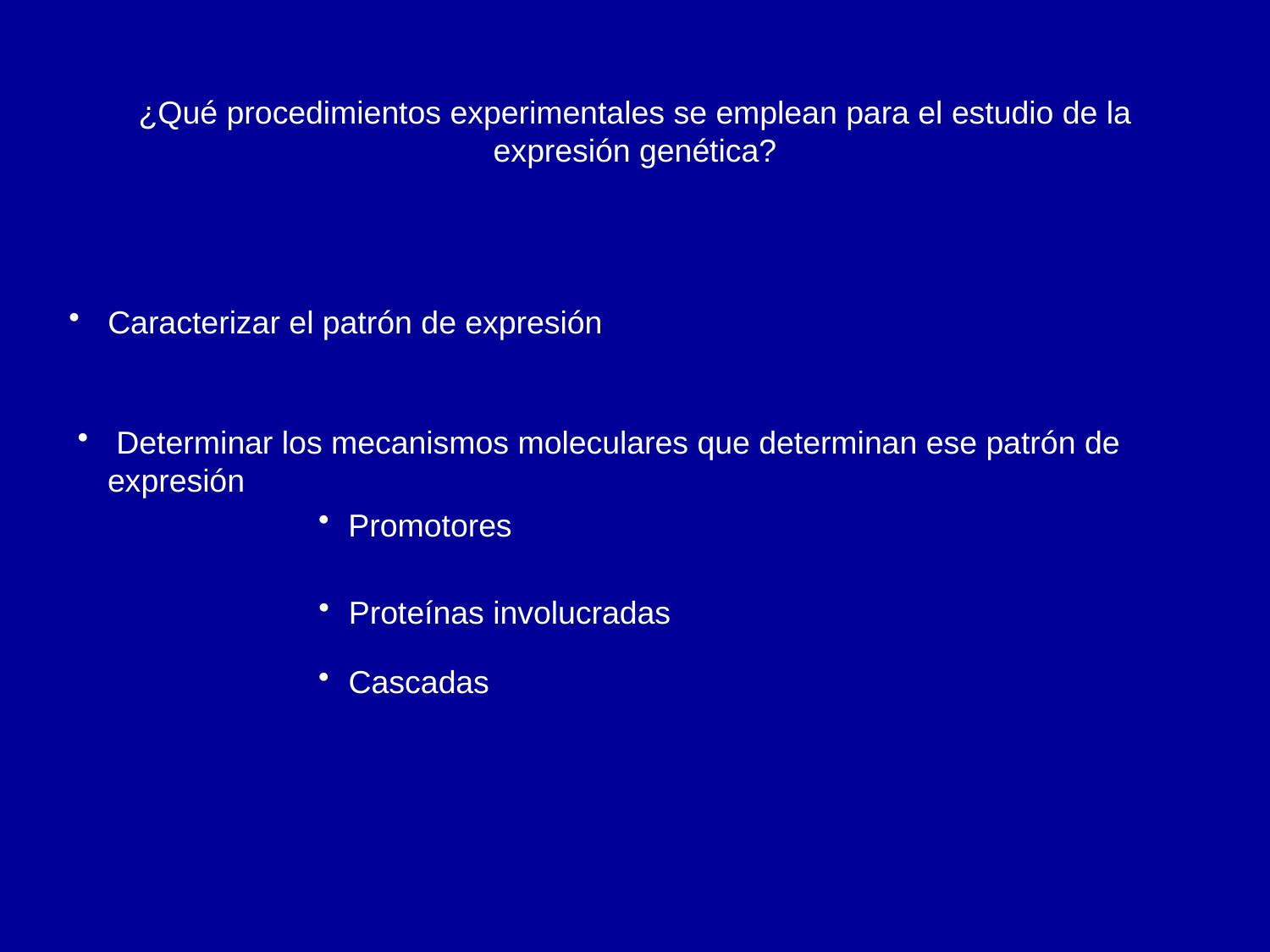

¿Qué procedimientos experimentales se emplean para el estudio de la expresión genética?
 Caracterizar el patrón de expresión
 Determinar los mecanismos moleculares que determinan ese patrón de expresión
Promotores
Proteínas involucradas
Cascadas